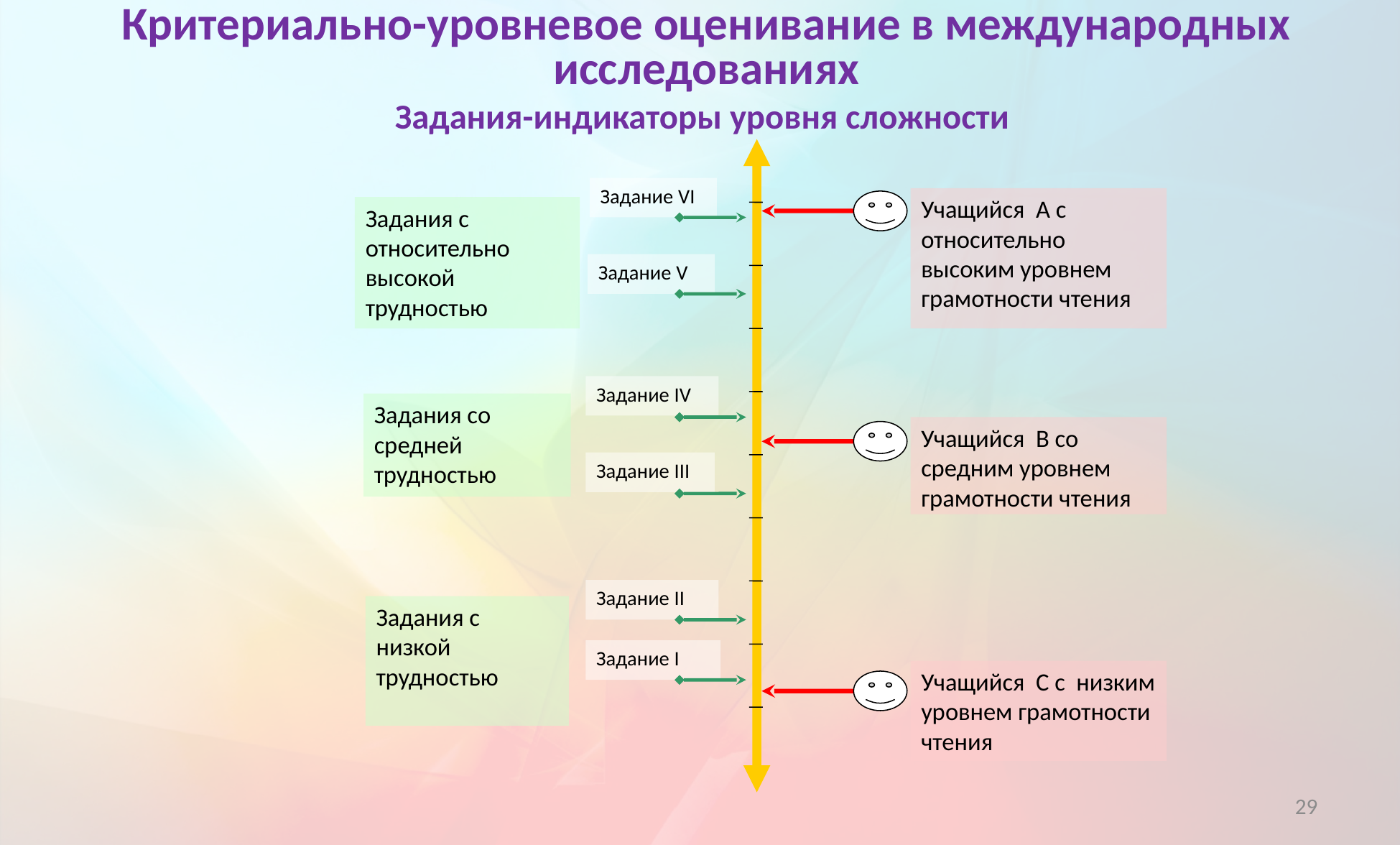

Критериально-уровневое оценивание в международных исследованиях
Задания-индикаторы уровня сложности

Задание VI

Задание V

Задание IV

Задание III

Задание II

Задание I

Задания с относительно высокой трудностью
Задания со средней трудностью
Задания с низкой трудностью
Учащийся  A с относительно высоким уровнем грамотности чтения

Учащийся  В со  средним уровнем грамотности чтения

Учащийся  С с  низким уровнем грамотности чтения

29